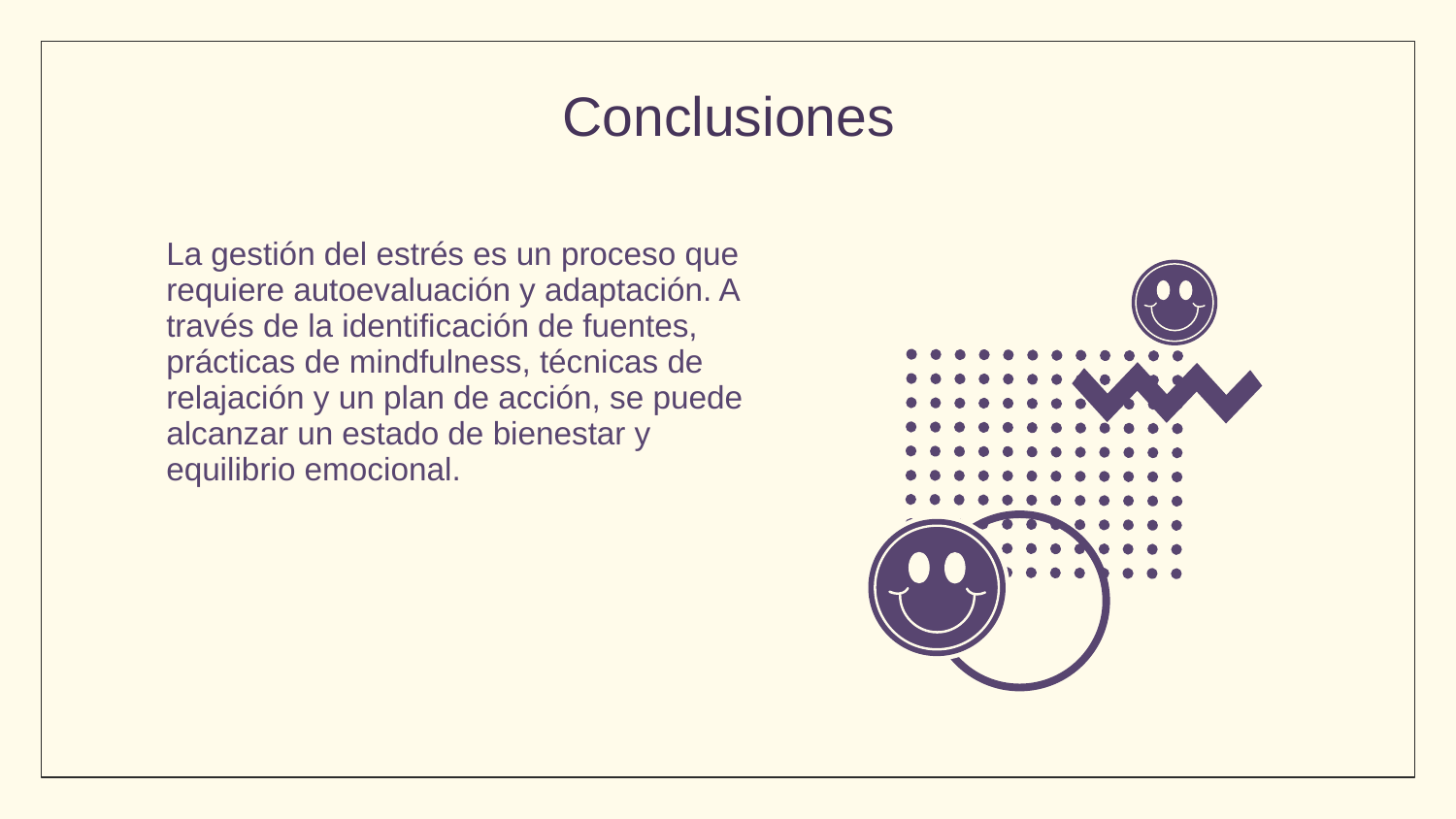

# Conclusiones
La gestión del estrés es un proceso que requiere autoevaluación y adaptación. A través de la identificación de fuentes, prácticas de mindfulness, técnicas de relajación y un plan de acción, se puede alcanzar un estado de bienestar y equilibrio emocional.